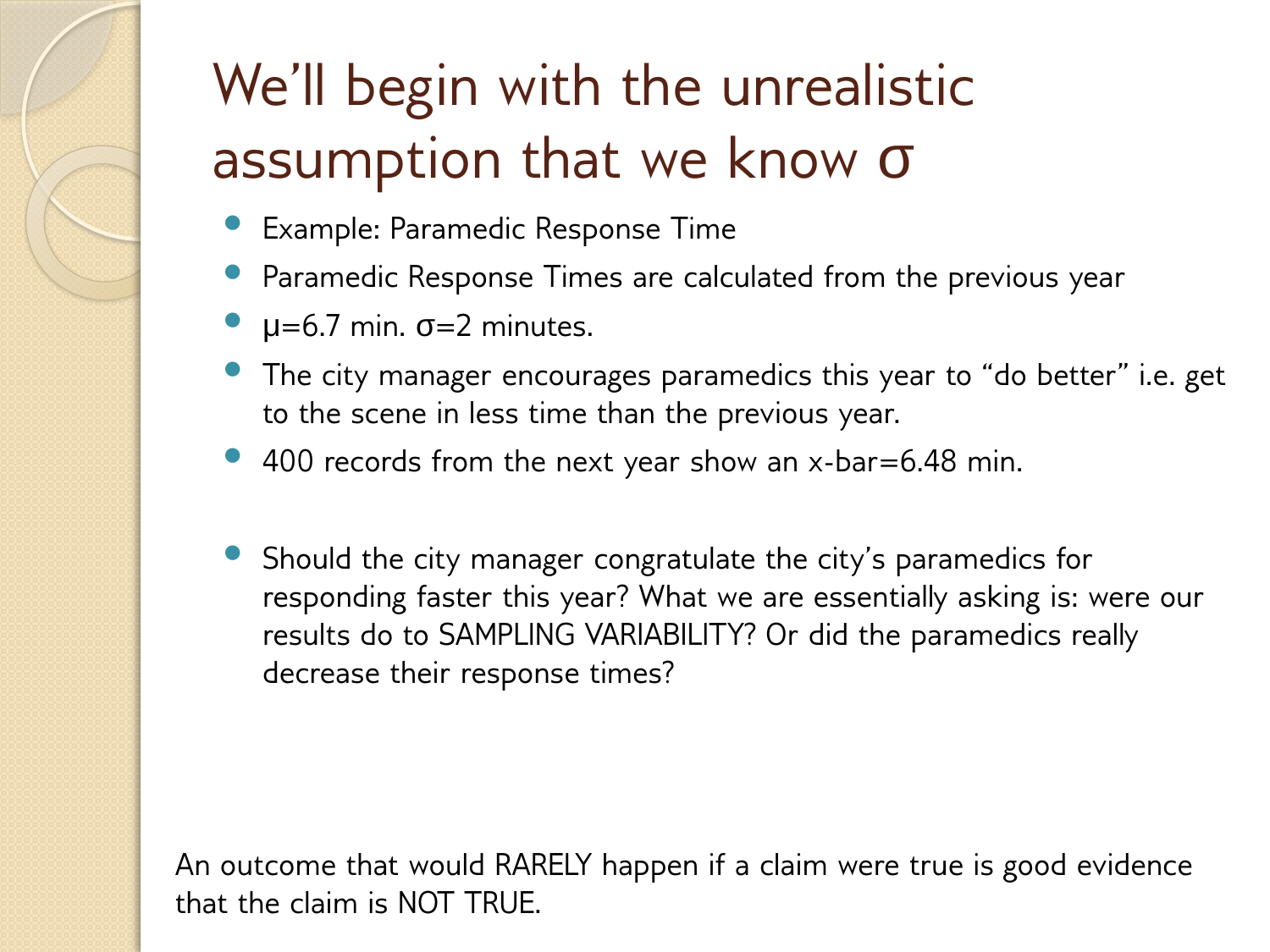

# We’ll begin with the unrealistic assumption that we know σ
Example: Paramedic Response Time
Paramedic Response Times are calculated from the previous year
μ=6.7 min. σ=2 minutes.
The city manager encourages paramedics this year to “do better” i.e. get to the scene in less time than the previous year.
400 records from the next year show an x-bar=6.48 min.

Should the city manager congratulate the city’s paramedics for responding faster this year? What we are essentially asking is: were our results do to SAMPLING VARIABILITY? Or did the paramedics really decrease their response times?
An outcome that would RARELY happen if a claim were true is good evidence
that the claim is NOT TRUE.